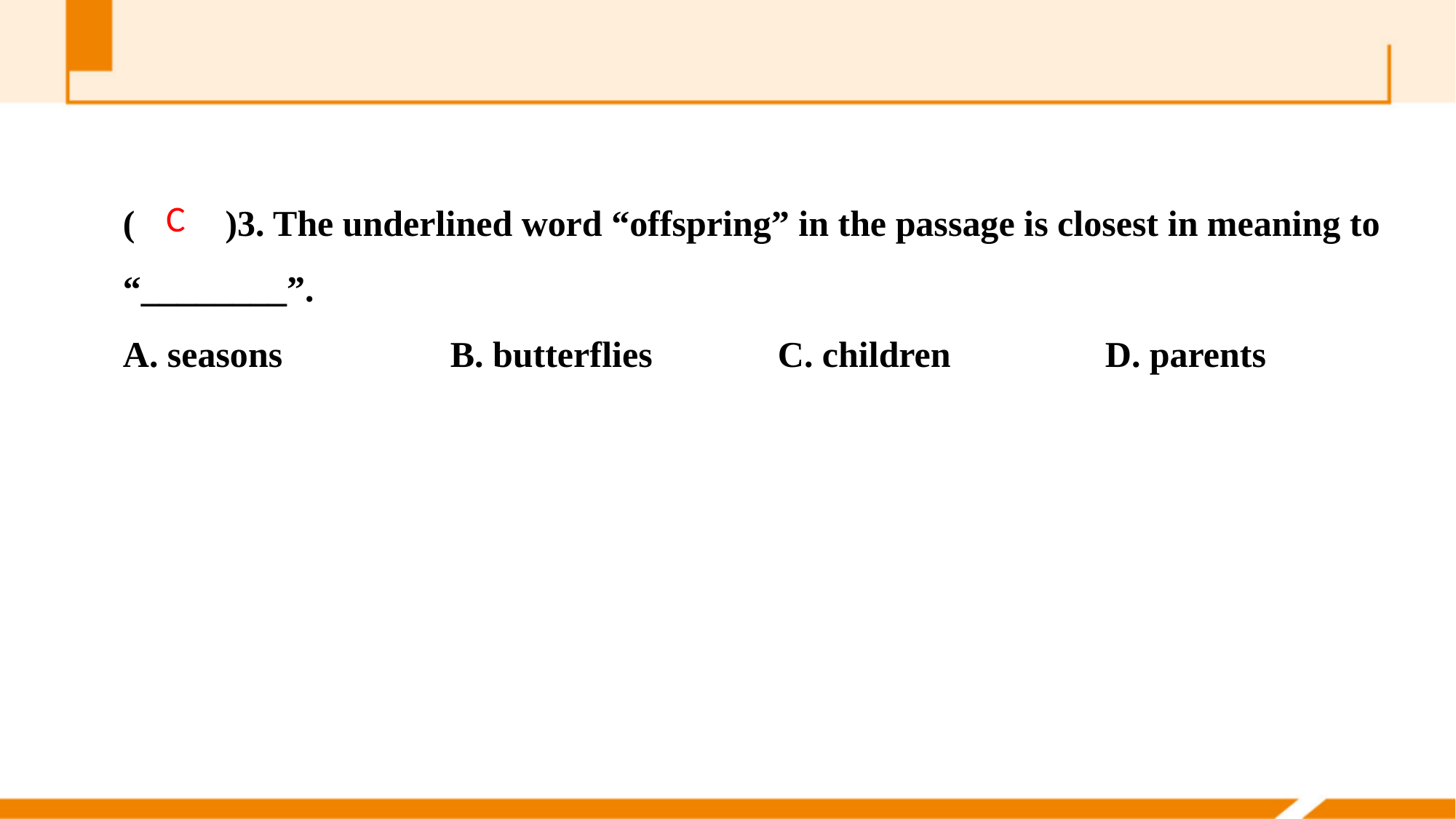

(　　)3. The underlined word “offspring” in the passage is closest in meaning to “________”.
A. seasons  		B. butterflies		C. children  		D. parents
C